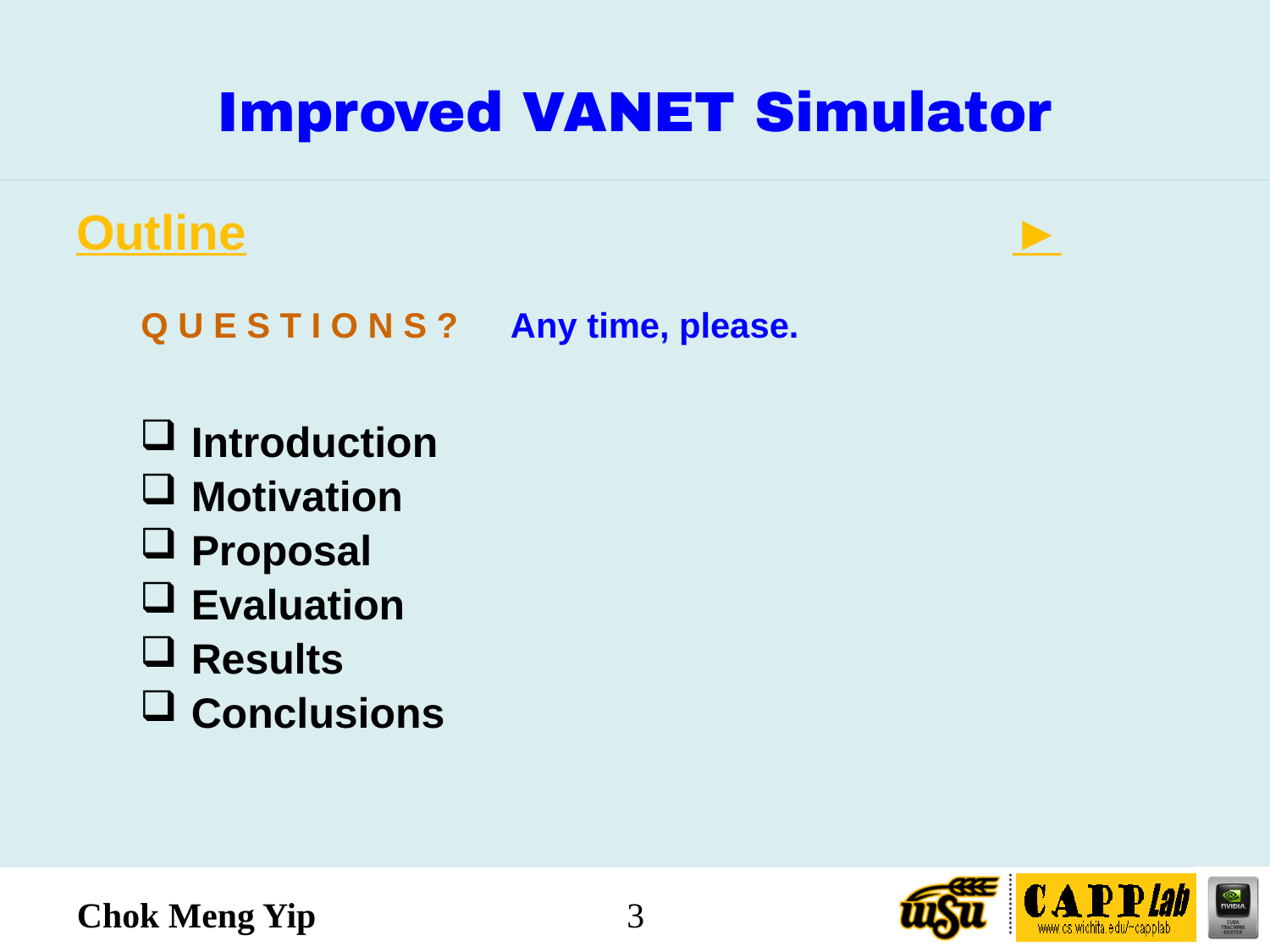

# Improved VANET Simulator
Outline							►

 Introduction
 Motivation
 Proposal
 Evaluation
 Results
 Conclusions
Q U E S T I O N S ?
Any time, please.